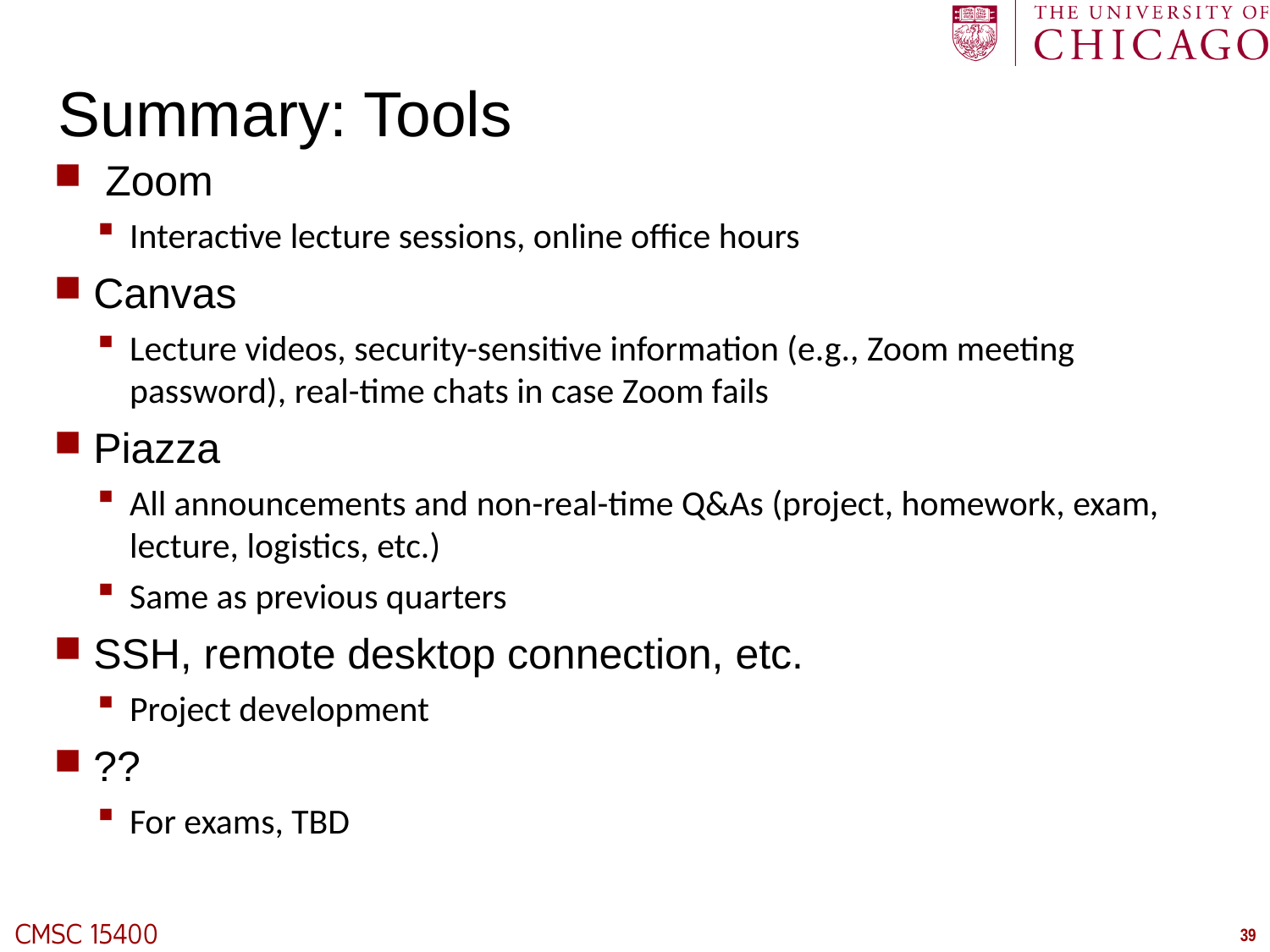

# Summary: Tools
 Zoom
Interactive lecture sessions, online office hours
Canvas
Lecture videos, security-sensitive information (e.g., Zoom meeting password), real-time chats in case Zoom fails
Piazza
All announcements and non-real-time Q&As (project, homework, exam, lecture, logistics, etc.)
Same as previous quarters
SSH, remote desktop connection, etc.
Project development
??
For exams, TBD